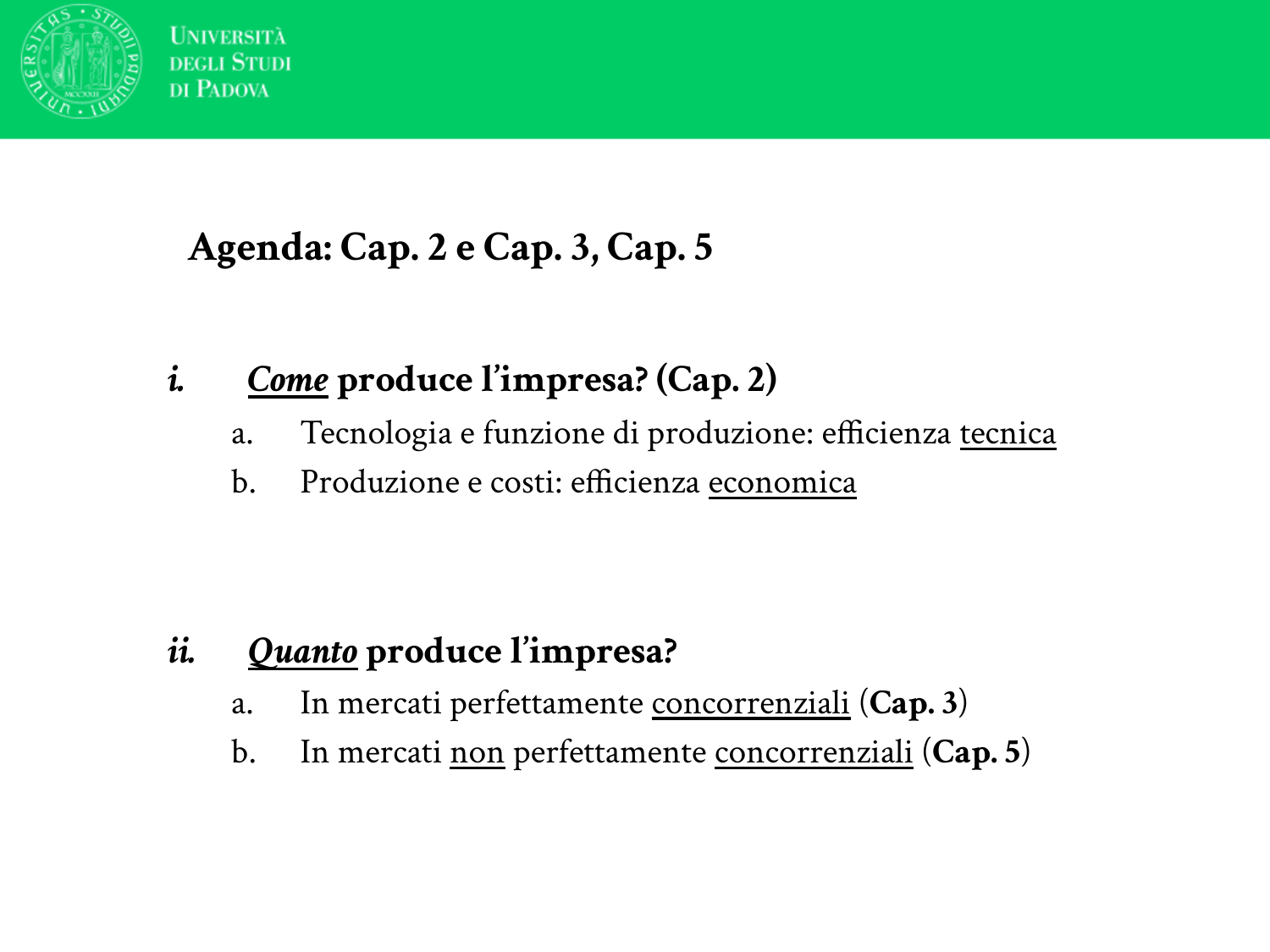

# Agenda: Cap. 2 e Cap. 3, Cap. 5
Come produce l’impresa? (Cap. 2)
Tecnologia e funzione di produzione: efficienza tecnica
Produzione e costi: efficienza economica

Quanto produce l’impresa?
In mercati perfettamente concorrenziali (Cap. 3)
In mercati non perfettamente concorrenziali (Cap. 5)